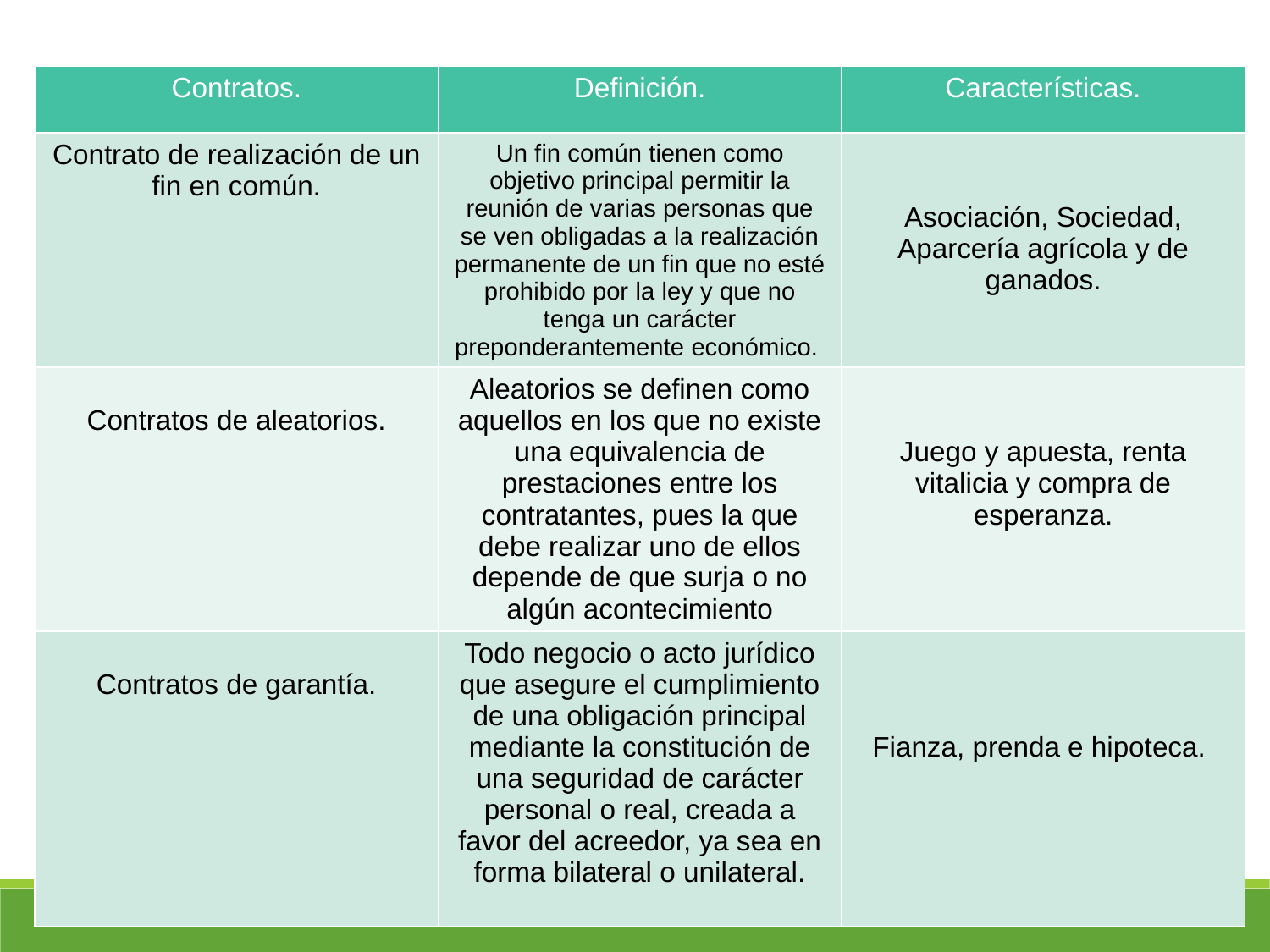

| Contratos. | Definición. | Características. |
| --- | --- | --- |
| Contrato de realización de un fin en común. | Un fin común tienen como objetivo principal permitir la reunión de varias personas que se ven obligadas a la realización permanente de un fin que no esté prohibido por la ley y que no tenga un carácter preponderantemente económico. | Asociación, Sociedad, Aparcería agrícola y de ganados. |
| Contratos de aleatorios. | Aleatorios se definen como aquellos en los que no existe una equivalencia de prestaciones entre los contratantes, pues la que debe realizar uno de ellos depende de que surja o no algún acontecimiento | Juego y apuesta, renta vitalicia y compra de esperanza. |
| Contratos de garantía. | Todo negocio o acto jurídico que asegure el cumplimiento de una obligación principal mediante la constitución de una seguridad de carácter personal o real, creada a favor del acreedor, ya sea en forma bilateral o unilateral. | Fianza, prenda e hipoteca. |